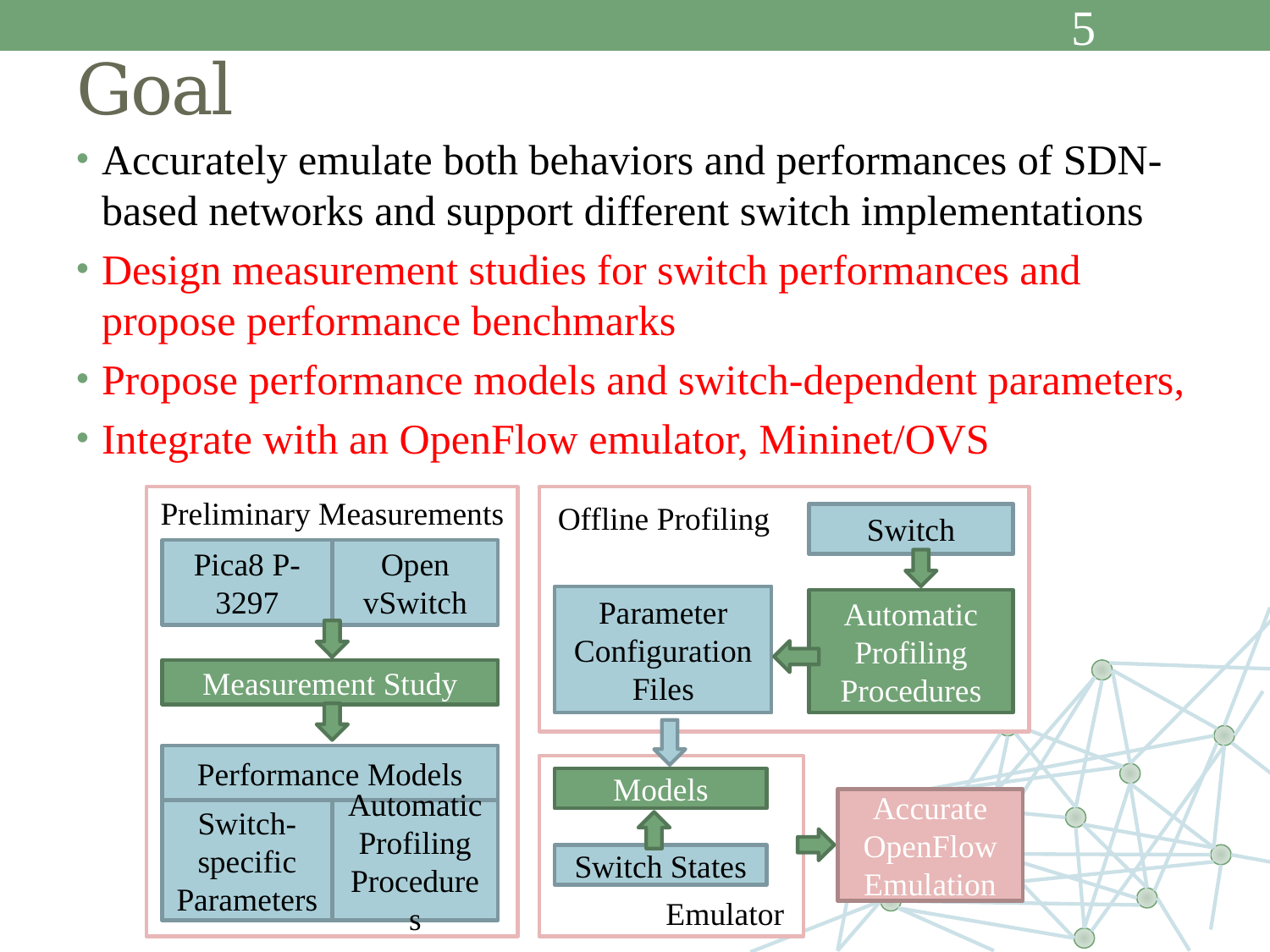

5
# Goal
Accurately emulate both behaviors and performances of SDN-based networks and support different switch implementations
Design measurement studies for switch performances and propose performance benchmarks
Propose performance models and switch-dependent parameters,
Integrate with an OpenFlow emulator, Mininet/OVS

Preliminary Measurements
Pica8 P-3297
Open vSwitch

Measurement Study

Performance Models
Switch-specific Parameters
Automatic Profiling Procedures

Offline Profiling
Switch

Parameter Configuration Files
Automatic Profiling Procedures

Models

Switch States
Emulator
Accurate OpenFlow Emulation